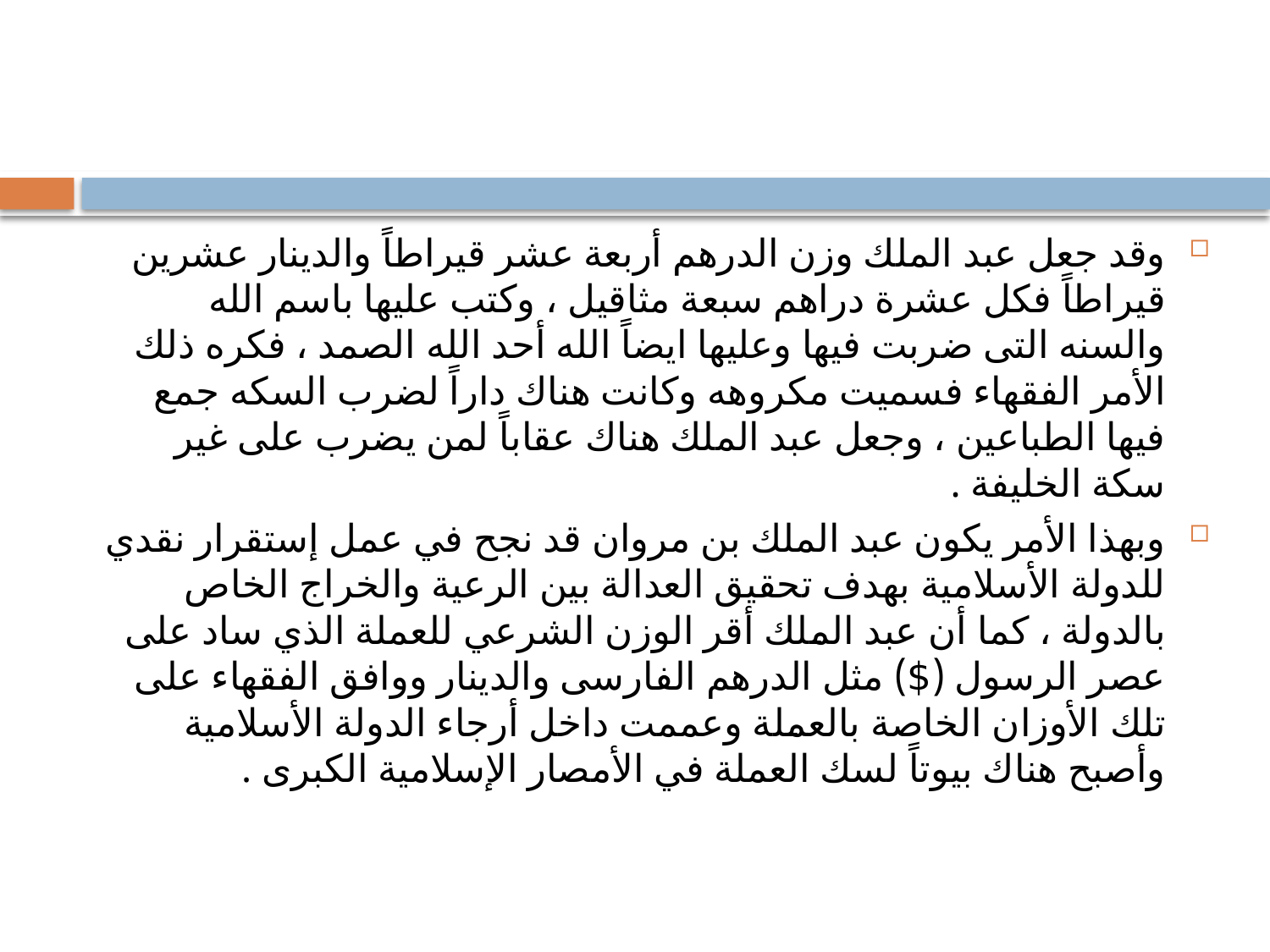

#
وقد جعل عبد الملك وزن الدرهم أربعة عشر قيراطاً والدينار عشرين قيراطاً فكل عشرة دراهم سبعة مثاقيل ، وكتب عليها باسم الله والسنه التى ضربت فيها وعليها ايضاً الله أحد الله الصمد ، فكره ذلك الأمر الفقهاء فسميت مكروهه وكانت هناك داراً لضرب السكه جمع فيها الطباعين ، وجعل عبد الملك هناك عقاباً لمن يضرب على غير سكة الخليفة .
وبهذا الأمر يكون عبد الملك بن مروان قد نجح في عمل إستقرار نقدي للدولة الأسلامية بهدف تحقيق العدالة بين الرعية والخراج الخاص بالدولة ، كما أن عبد الملك أقر الوزن الشرعي للعملة الذي ساد على عصر الرسول ($) مثل الدرهم الفارسى والدينار ووافق الفقهاء على تلك الأوزان الخاصة بالعملة وعممت داخل أرجاء الدولة الأسلامية وأصبح هناك بيوتاً لسك العملة في الأمصار الإسلامية الكبرى .